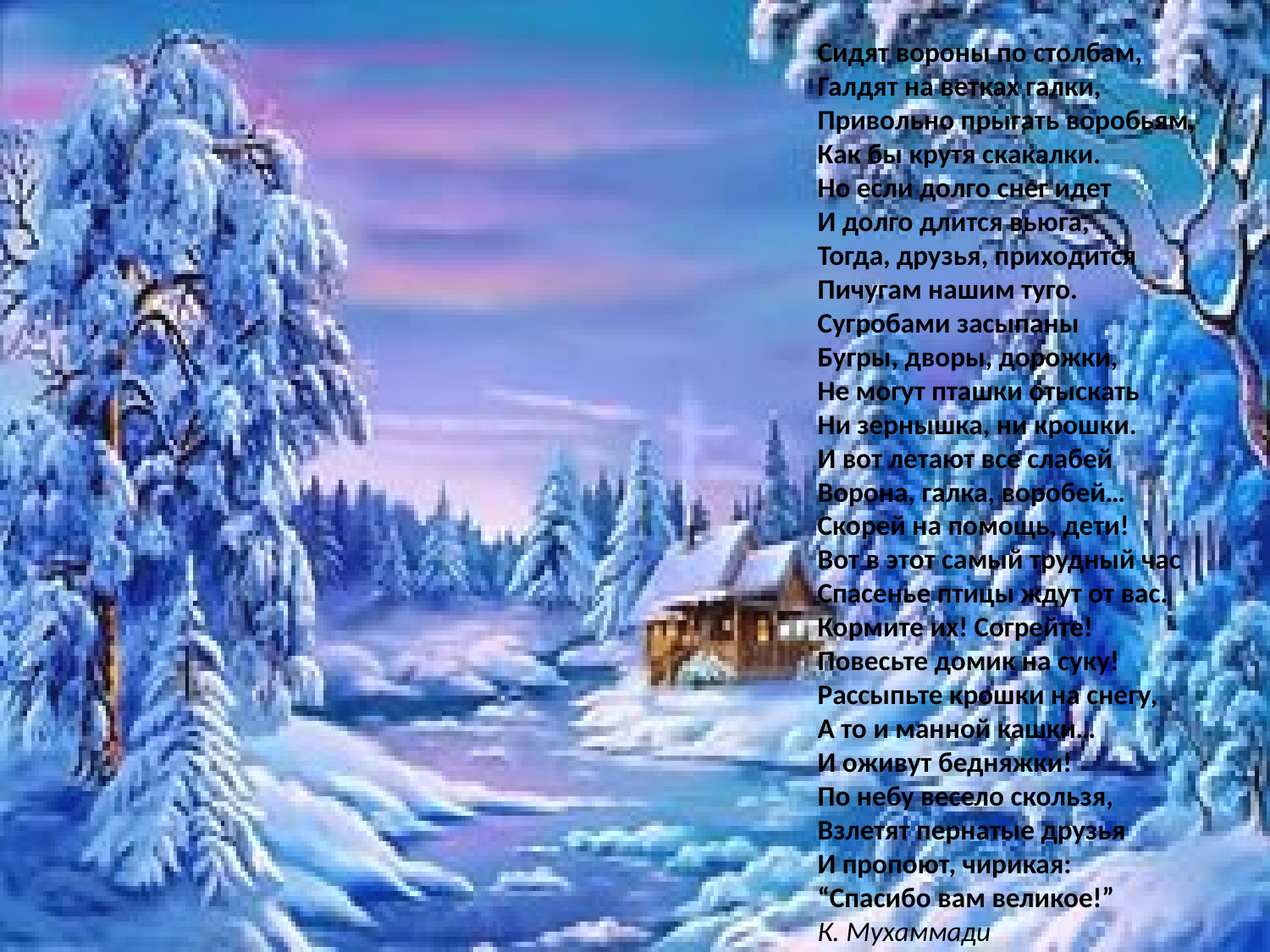

Сидят вороны по столбам,
Галдят на ветках галки,
Привольно прыгать воробьям,
Как бы крутя скакалки.
Но если долго снег идет
И долго длится вьюга,
Тогда, друзья, приходится
Пичугам нашим туго.
Сугробами засыпаны
Бугры, дворы, дорожки,
Не могут пташки отыскать
Ни зернышка, ни крошки.
И вот летают все слабей
Ворона, галка, воробей…
Скорей на помощь, дети!
Вот в этот самый трудный час
Спасенье птицы ждут от вас.
Кормите их! Согрейте! 
Повесьте домик на суку!
Рассыпьте крошки на снегу,
А то и манной кашки…
И оживут бедняжки!
По небу весело скользя,
Взлетят пернатые друзья
И пропоют, чирикая:
“Спасибо вам великое!”
К. Мухаммади